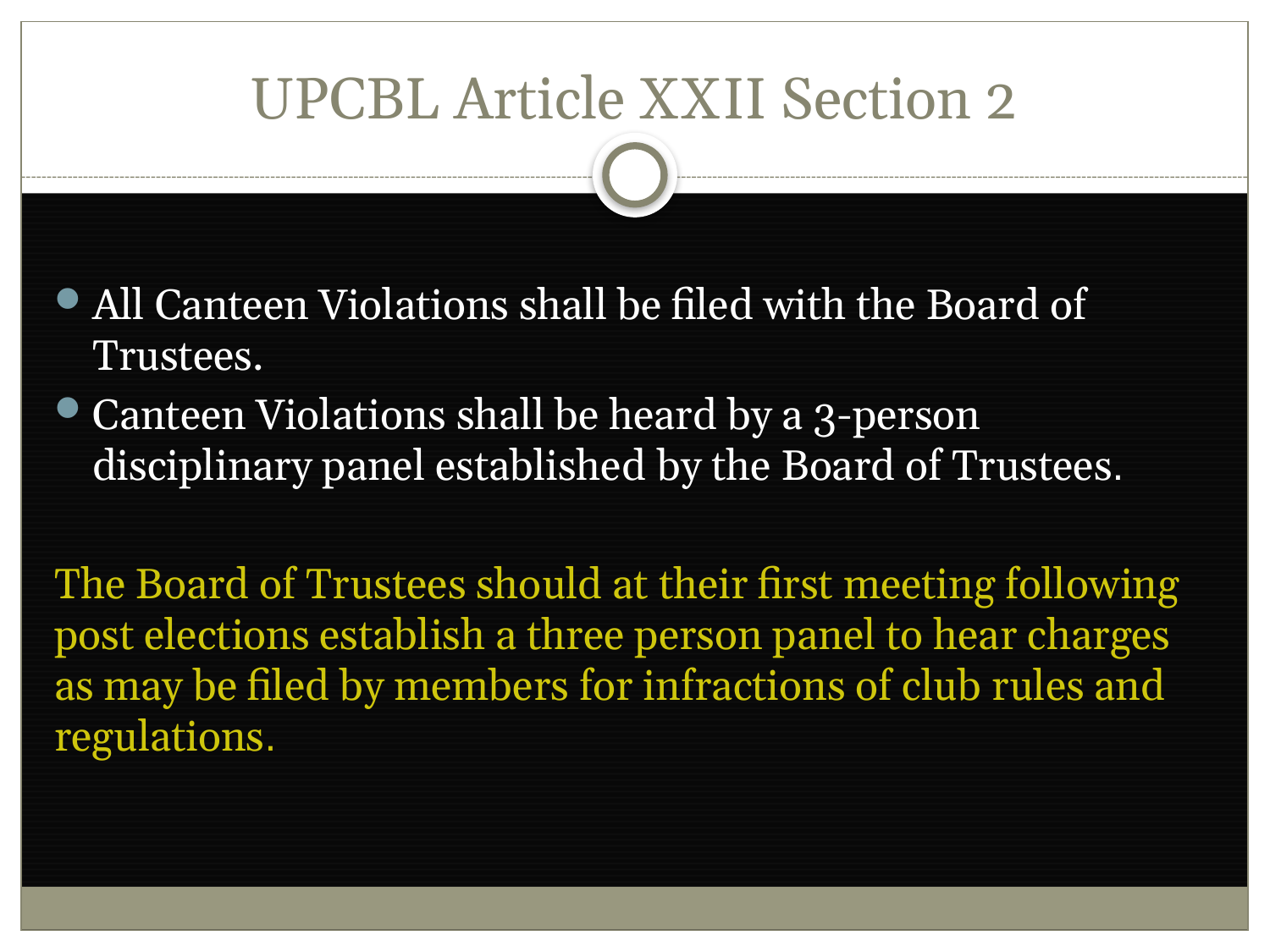

# UPCBL Article XXII Section 2

All Canteen Violations shall be filed with the Board of Trustees.
Canteen Violations shall be heard by a 3-person disciplinary panel established by the Board of Trustees.

The Board of Trustees should at their first meeting following post elections establish a three person panel to hear charges as may be filed by members for infractions of club rules and regulations.